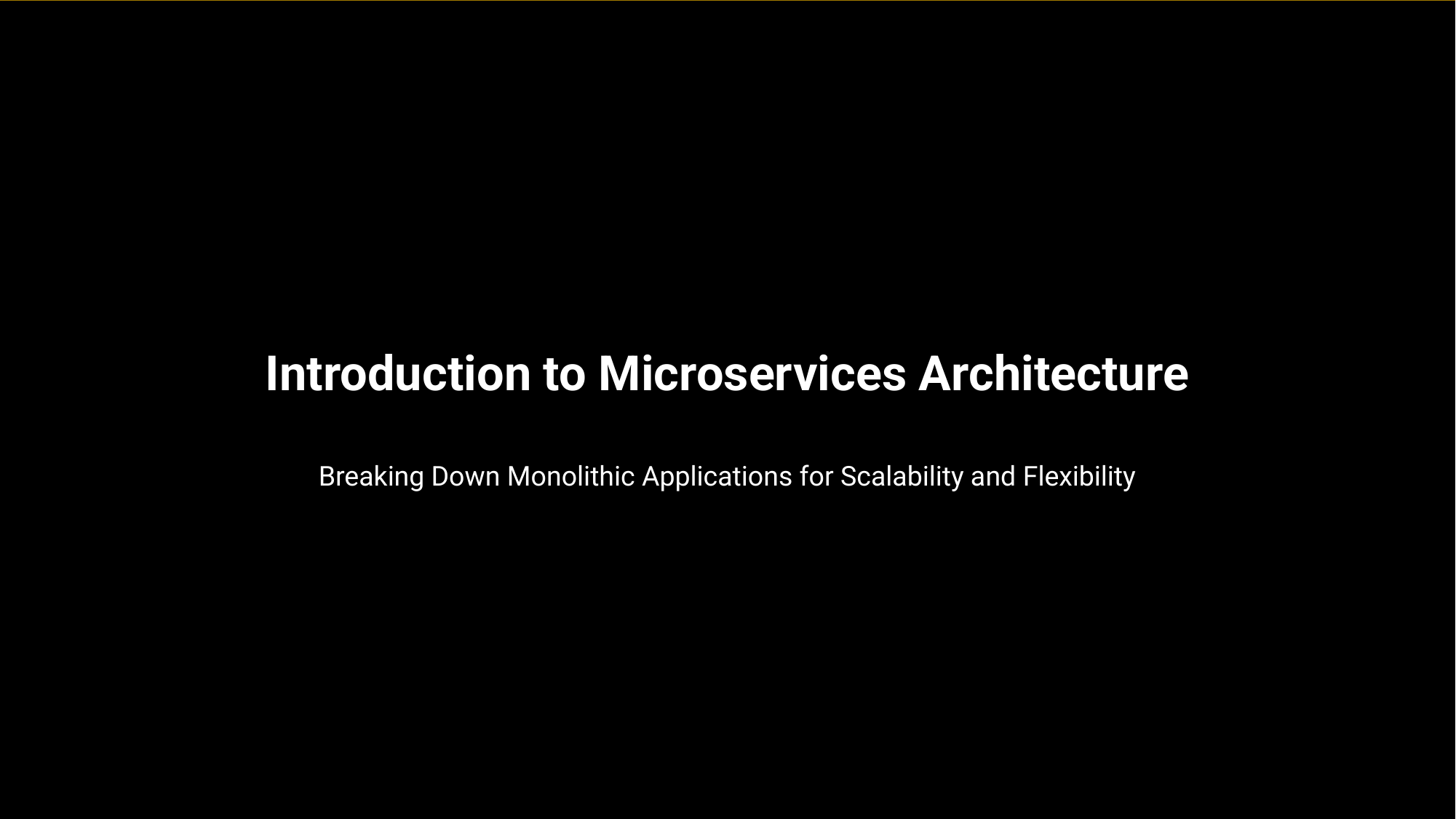

Introduction to Microservices Architecture
Breaking Down Monolithic Applications for Scalability and Flexibility